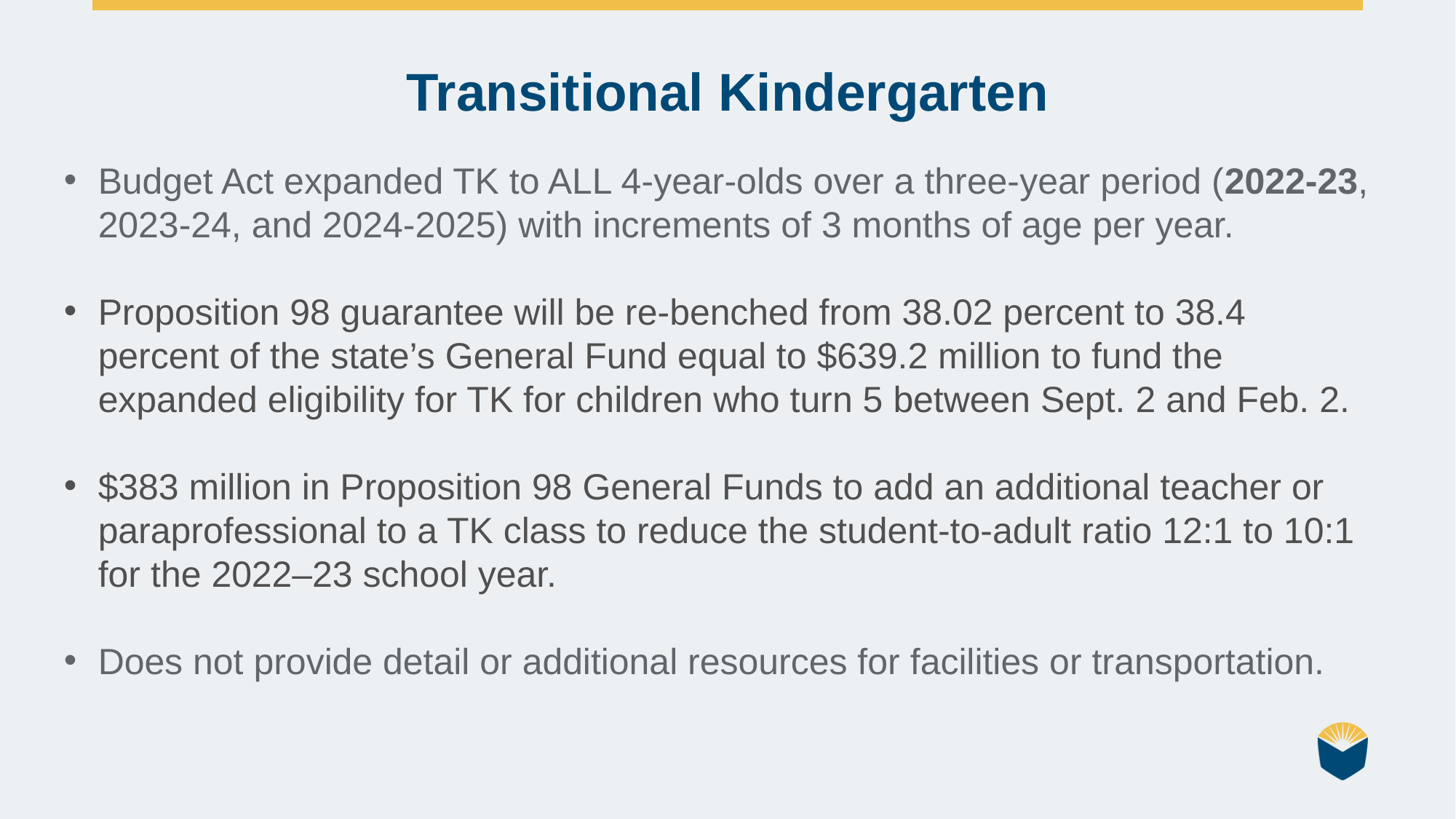

Transitional Kindergarten
Budget Act expanded TK to ALL 4-year-olds over a three-year period (2022-23, 2023-24, and 2024-2025) with increments of 3 months of age per year.

Proposition 98 guarantee will be re-benched from 38.02 percent to 38.4 percent of the state’s General Fund equal to $639.2 million to fund the expanded eligibility for TK for children who turn 5 between Sept. 2 and Feb. 2.

$383 million in Proposition 98 General Funds to add an additional teacher or paraprofessional to a TK class to reduce the student-to-adult ratio 12:1 to 10:1 for the 2022–23 school year.

Does not provide detail or additional resources for facilities or transportation.